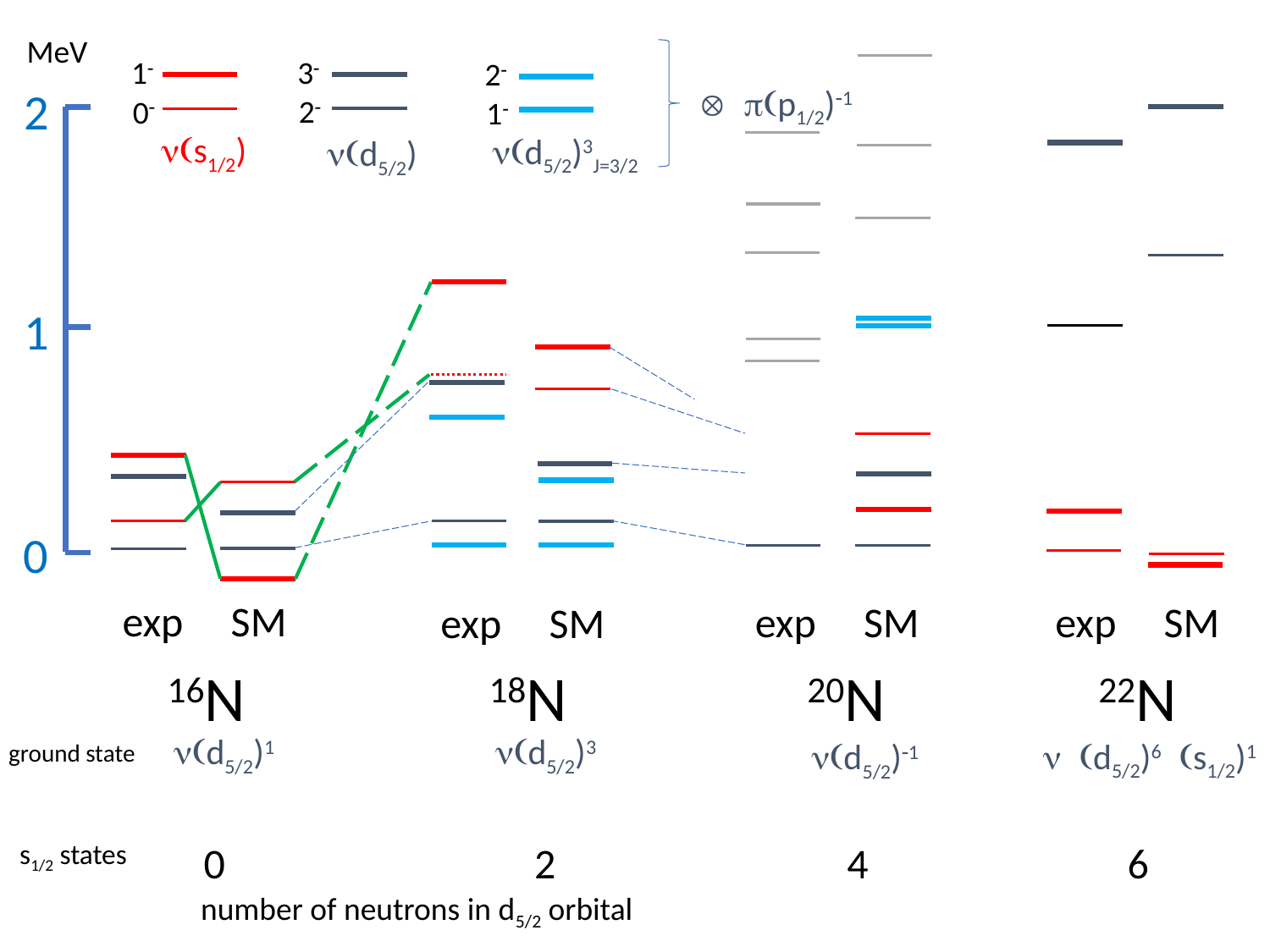

MeV

3−
1−
2−
⊗ π(p1/2)−1
2
2−
0−
1−
ν(s1/2)
ν(d5/2)3J=3/2
ν(d5/2)
1
0
exp     SM
exp     SM
exp     SM
exp     SM
16N
18N
20N
22N
ν(d5/2)3
ν(d5/2)1
ν (d5/2)6 (s1/2)1
ν(d5/2)−1
ground state
s1/2 states
0
2
4
6
number of neutrons in d5/2 orbital